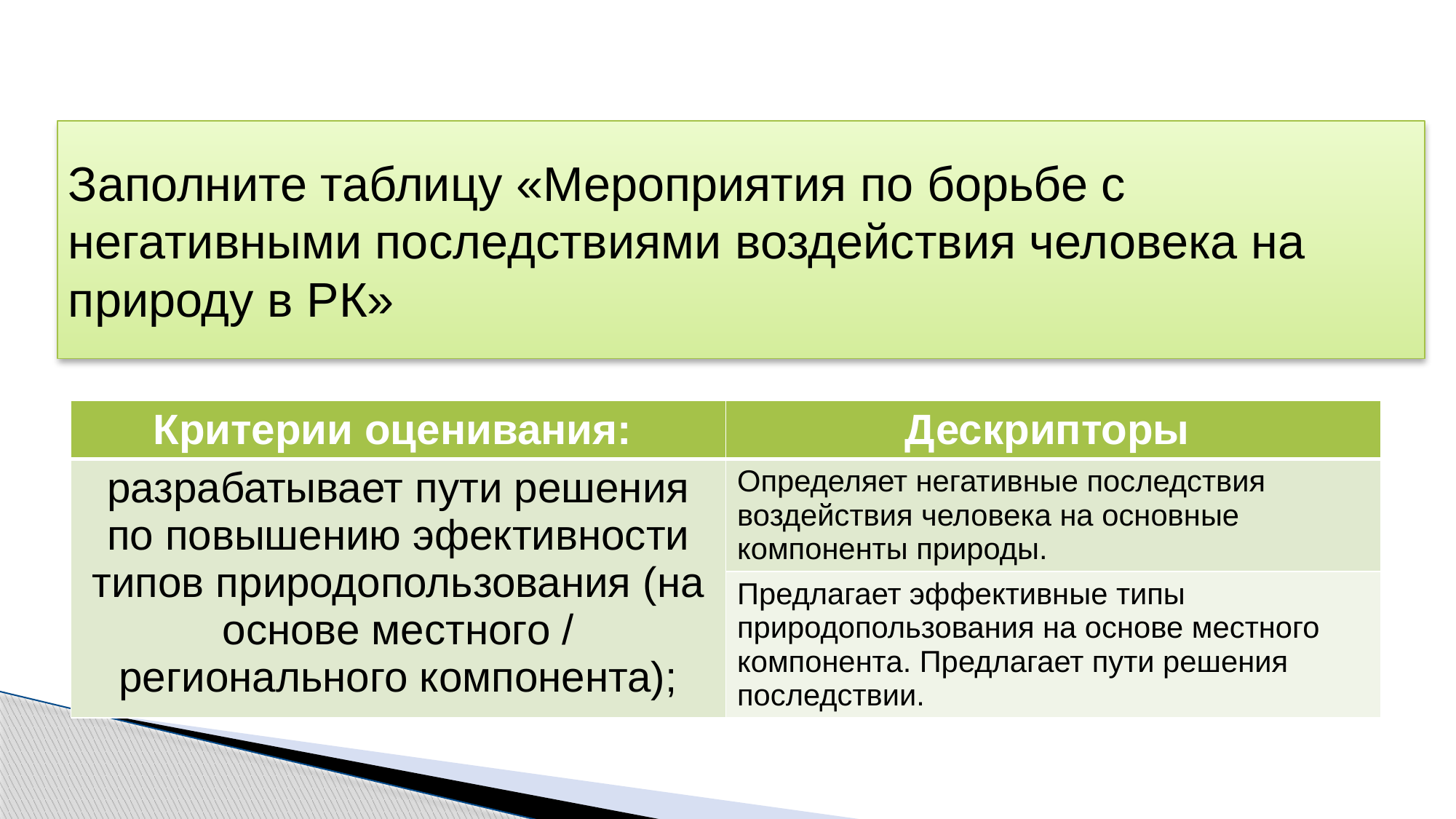

Заполните таблицу «Мероприятия по борьбе с негативными последствиями воздействия человека на природу в РК»
| Критерии оценивания: | Дескрипторы |
| --- | --- |
| разрабатывает пути решения по повышению эфективности типов природопользования (на основе местного / регионального компонента); | Определяет негативные последствия воздействия человека на основные компоненты природы. |
|  | Предлагает эффективные типы природопользования на основе местного компонента. Предлагает пути решения последствии. |